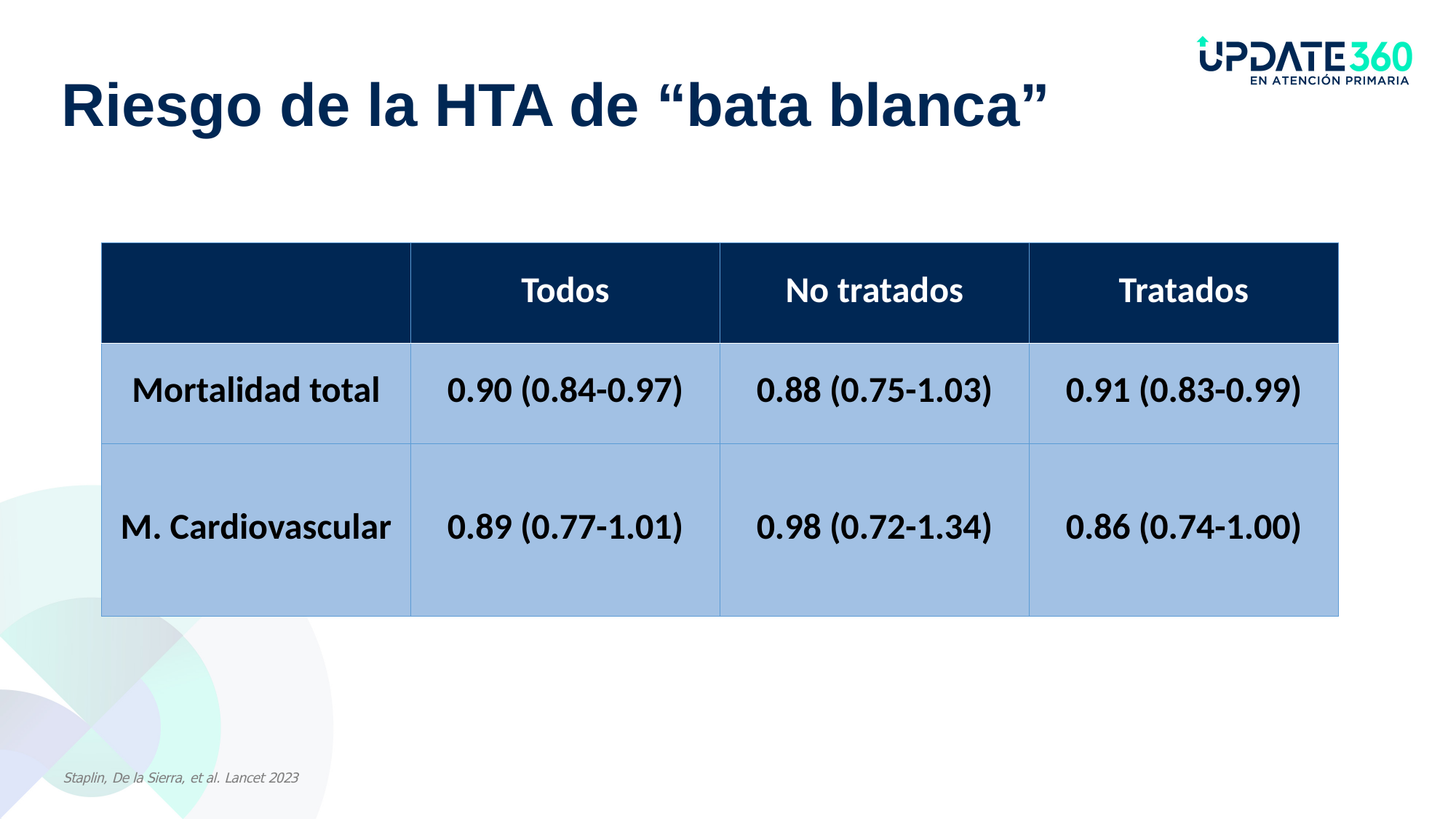

# Riesgo de la HTA de “bata blanca”
|  | Todos | No tratados | Tratados |
| --- | --- | --- | --- |
| Mortalidad total | 0.90 (0.84-0.97) | 0.88 (0.75-1.03) | 0.91 (0.83-0.99) |
| M. Cardiovascular | 0.89 (0.77-1.01) | 0.98 (0.72-1.34) | 0.86 (0.74-1.00) |
Staplin, De la Sierra, et al. Lancet 2023